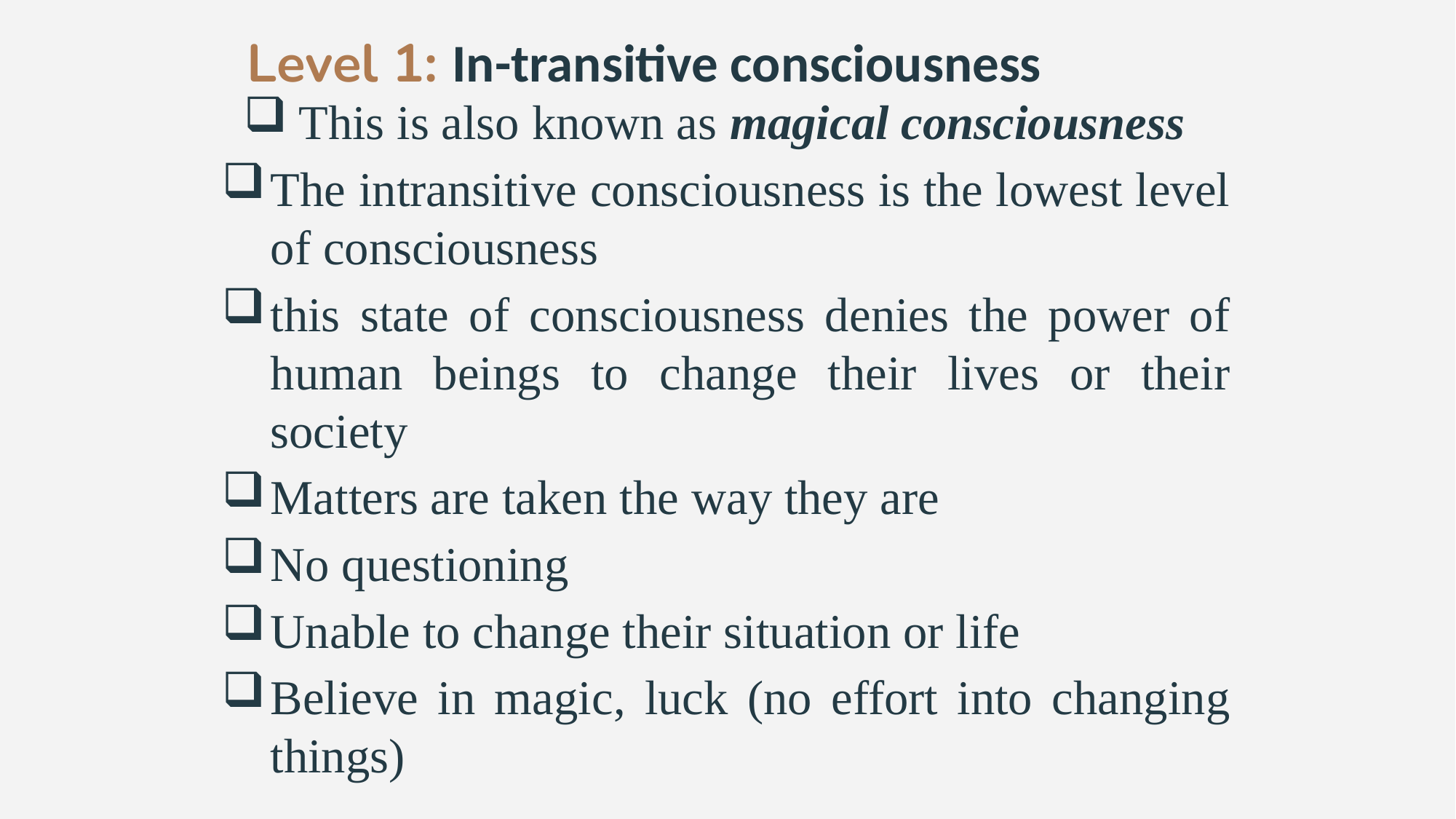

# Level 1: In-transitive consciousness
This is also known as magical consciousness
The intransitive consciousness is the lowest level of consciousness
this state of consciousness denies the power of human beings to change their lives or their society
Matters are taken the way they are
No questioning
Unable to change their situation or life
Believe in magic, luck (no effort into changing things)